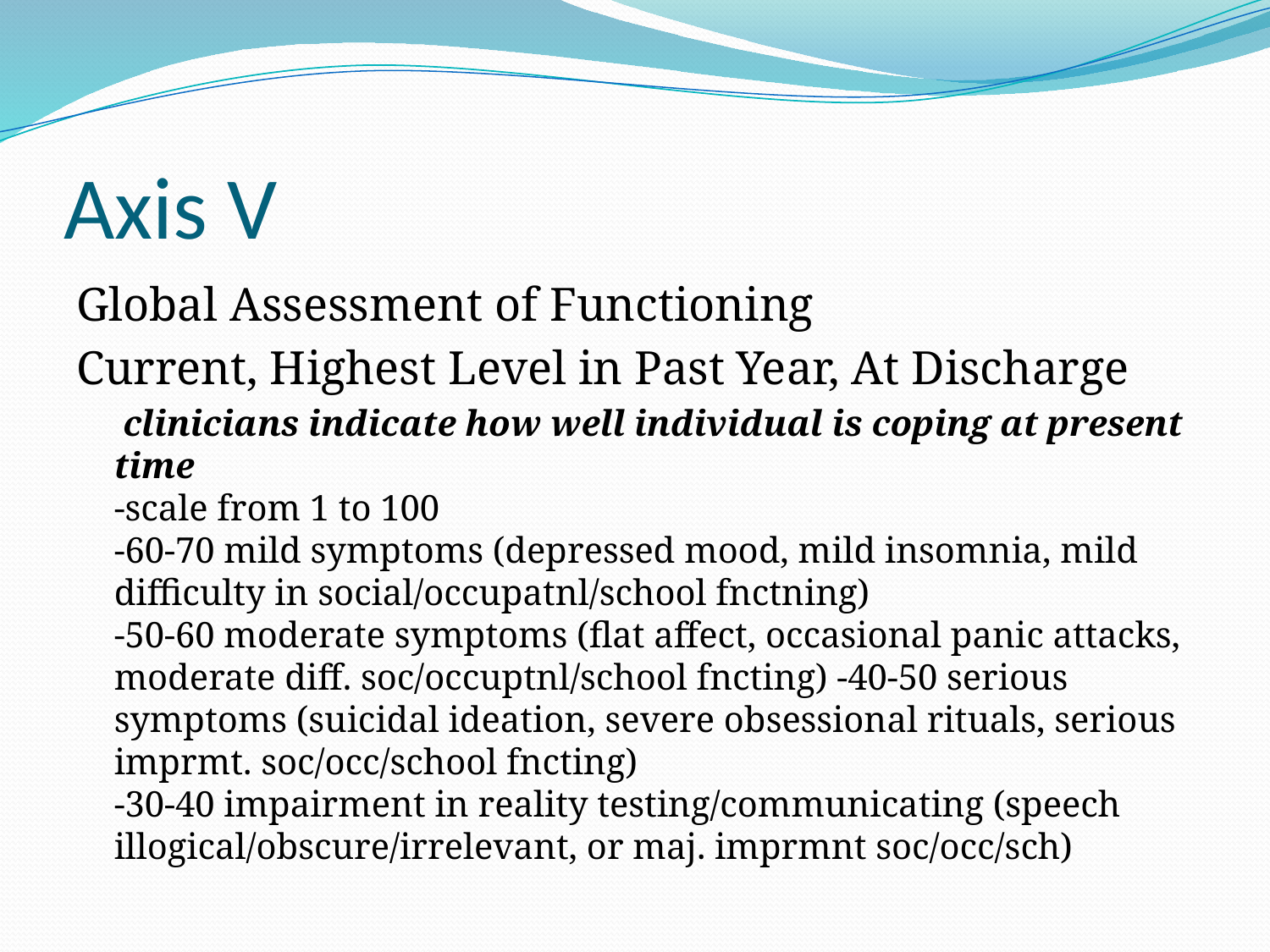

# Axis V
Global Assessment of Functioning
Current, Highest Level in Past Year, At Discharge
	 clinicians indicate how well individual is coping at present time
-scale from 1 to 100
-60-70 mild symptoms (depressed mood, mild insomnia, mild difficulty in social/occupatnl/school fnctning)
-50-60 moderate symptoms (flat affect, occasional panic attacks, moderate diff. soc/occuptnl/school fncting) -40-50 serious symptoms (suicidal ideation, severe obsessional rituals, serious imprmt. soc/occ/school fncting)
-30-40 impairment in reality testing/communicating (speech illogical/obscure/irrelevant, or maj. imprmnt soc/occ/sch)